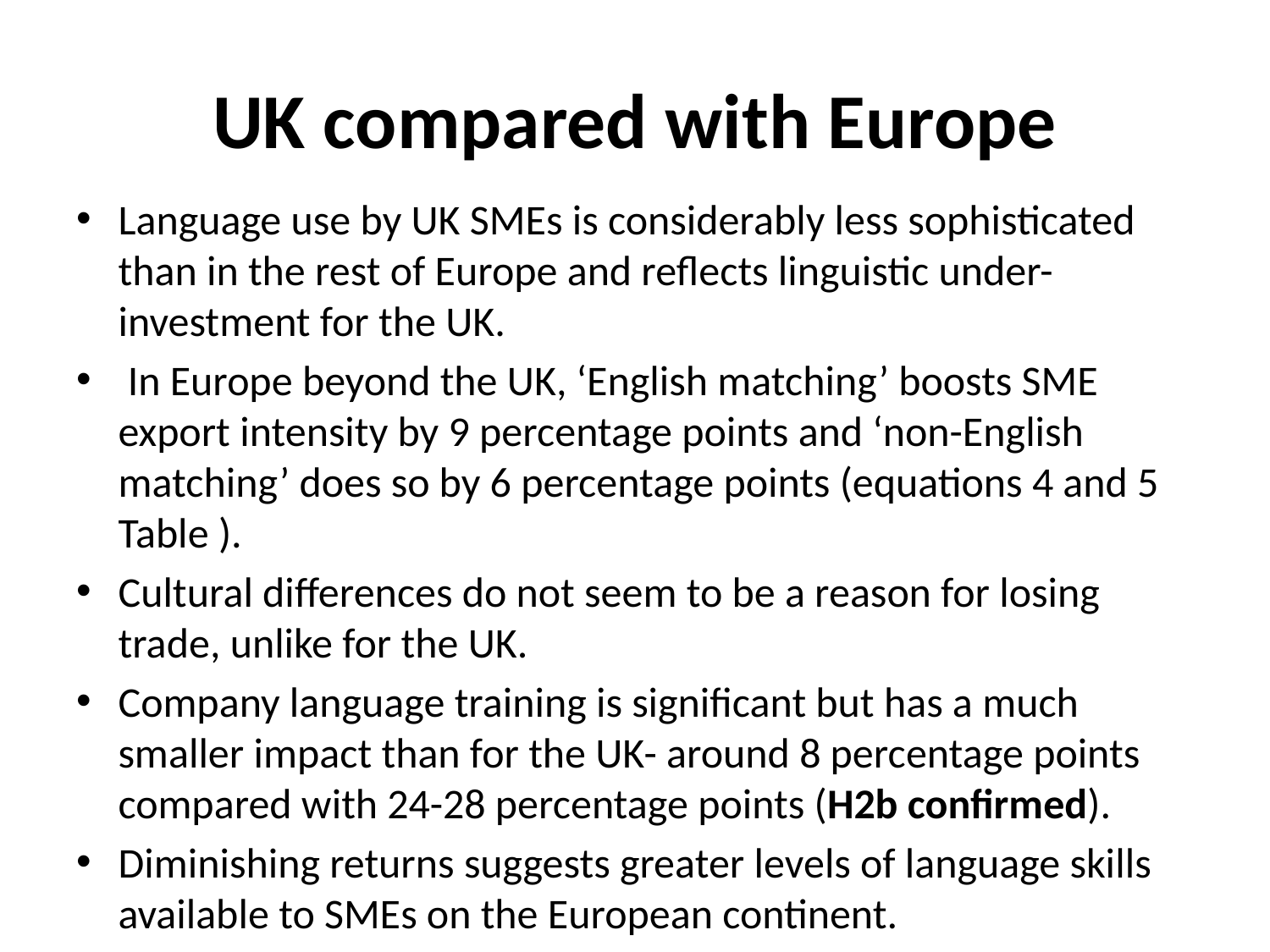

# UK compared with Europe
Language use by UK SMEs is considerably less sophisticated than in the rest of Europe and reflects linguistic under-investment for the UK.
 In Europe beyond the UK, ‘English matching’ boosts SME export intensity by 9 percentage points and ‘non-English matching’ does so by 6 percentage points (equations 4 and 5 Table ).
Cultural differences do not seem to be a reason for losing trade, unlike for the UK.
Company language training is significant but has a much smaller impact than for the UK- around 8 percentage points compared with 24-28 percentage points (H2b confirmed).
Diminishing returns suggests greater levels of language skills available to SMEs on the European continent.